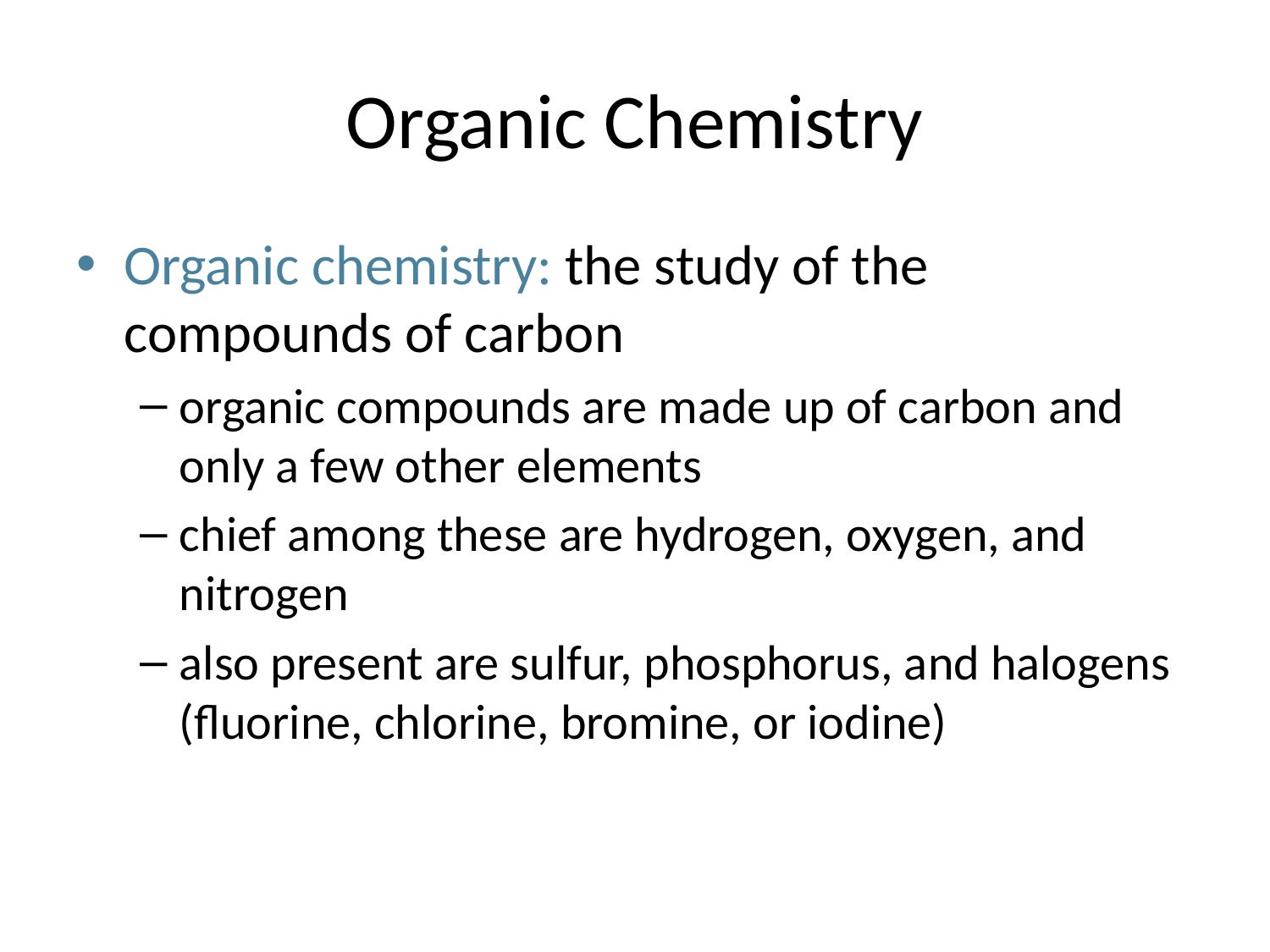

# Organic Chemistry
Organic chemistry: the study of the compounds of carbon
organic compounds are made up of carbon and only a few other elements
chief among these are hydrogen, oxygen, and nitrogen
also present are sulfur, phosphorus, and halogens (fluorine, chlorine, bromine, or iodine)